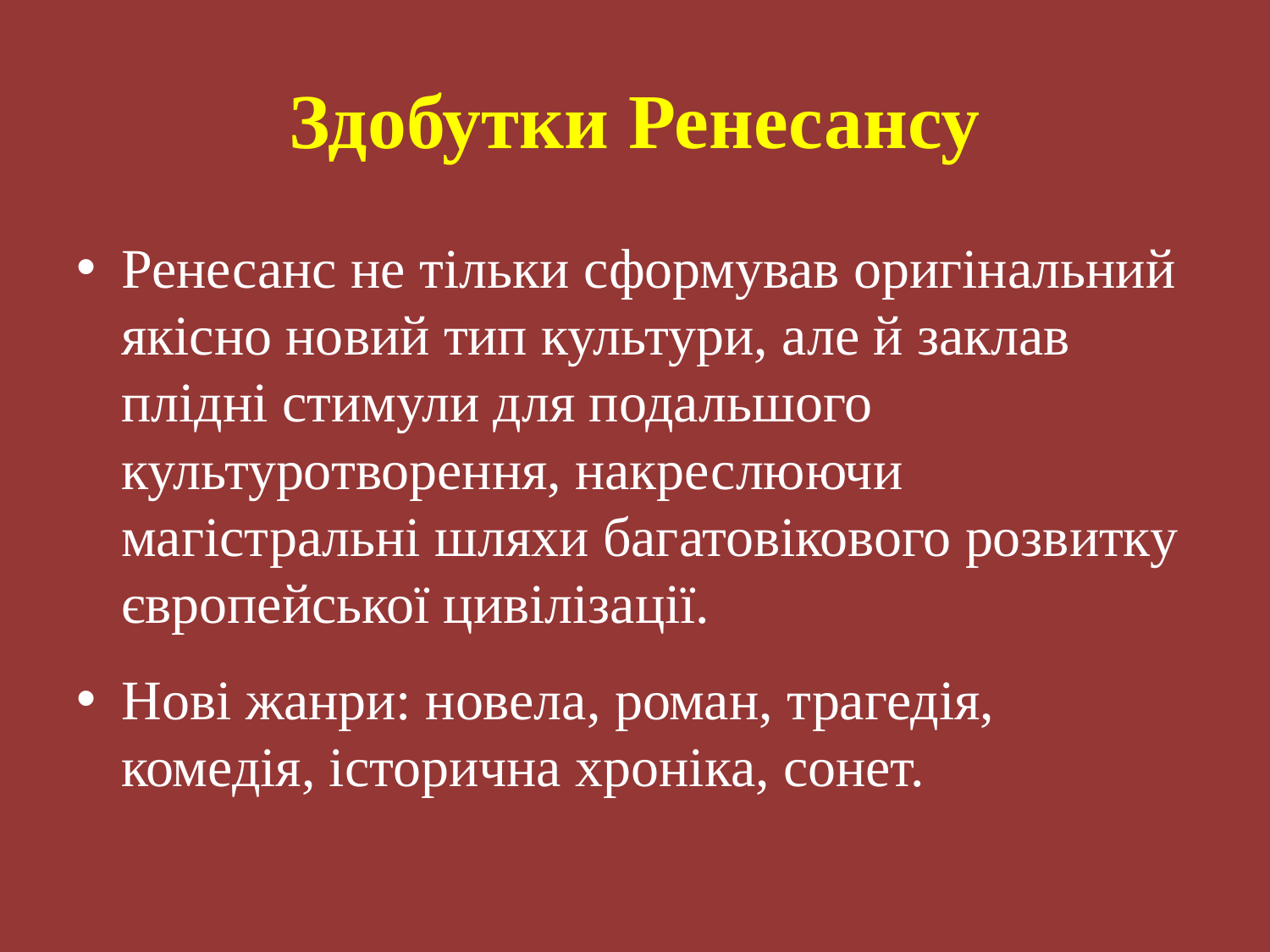

# Здобутки Ренесансу
Ренесанс не тільки сформував оригінальний якісно новий тип культури, але й заклав плідні стимули для подальшого культуротворення, накреслюючи магістральні шляхи багатовікового розвитку європейської цивілізації.
Нові жанри: новела, роман, трагедія, комедія, історична хроніка, сонет.